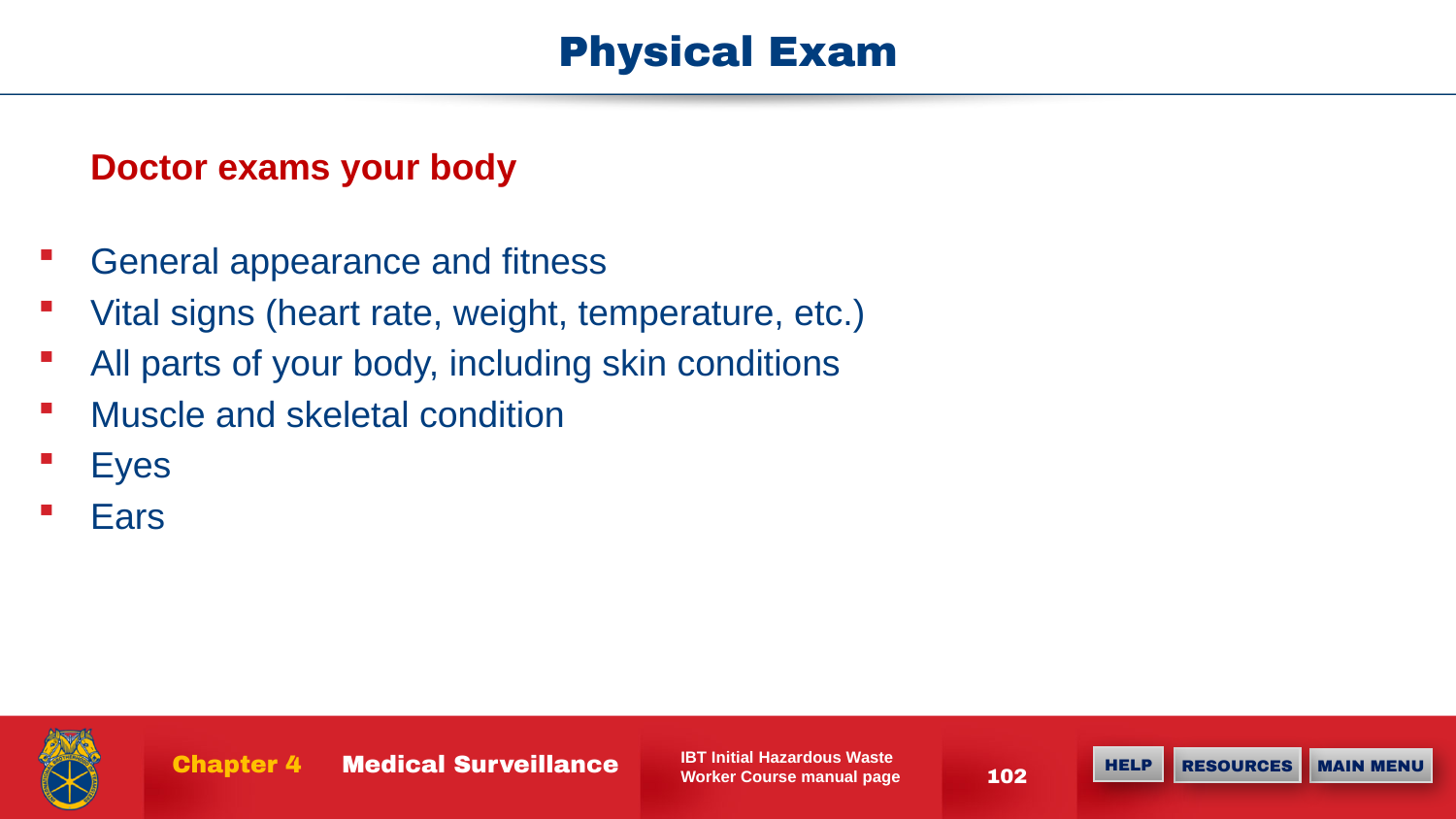

# Physical Exam
	Doctor exams your body
General appearance and fitness
Vital signs (heart rate, weight, temperature, etc.)
All parts of your body, including skin conditions
Muscle and skeletal condition
Eyes
Ears

Medical Surveillance
Chapter 4
102